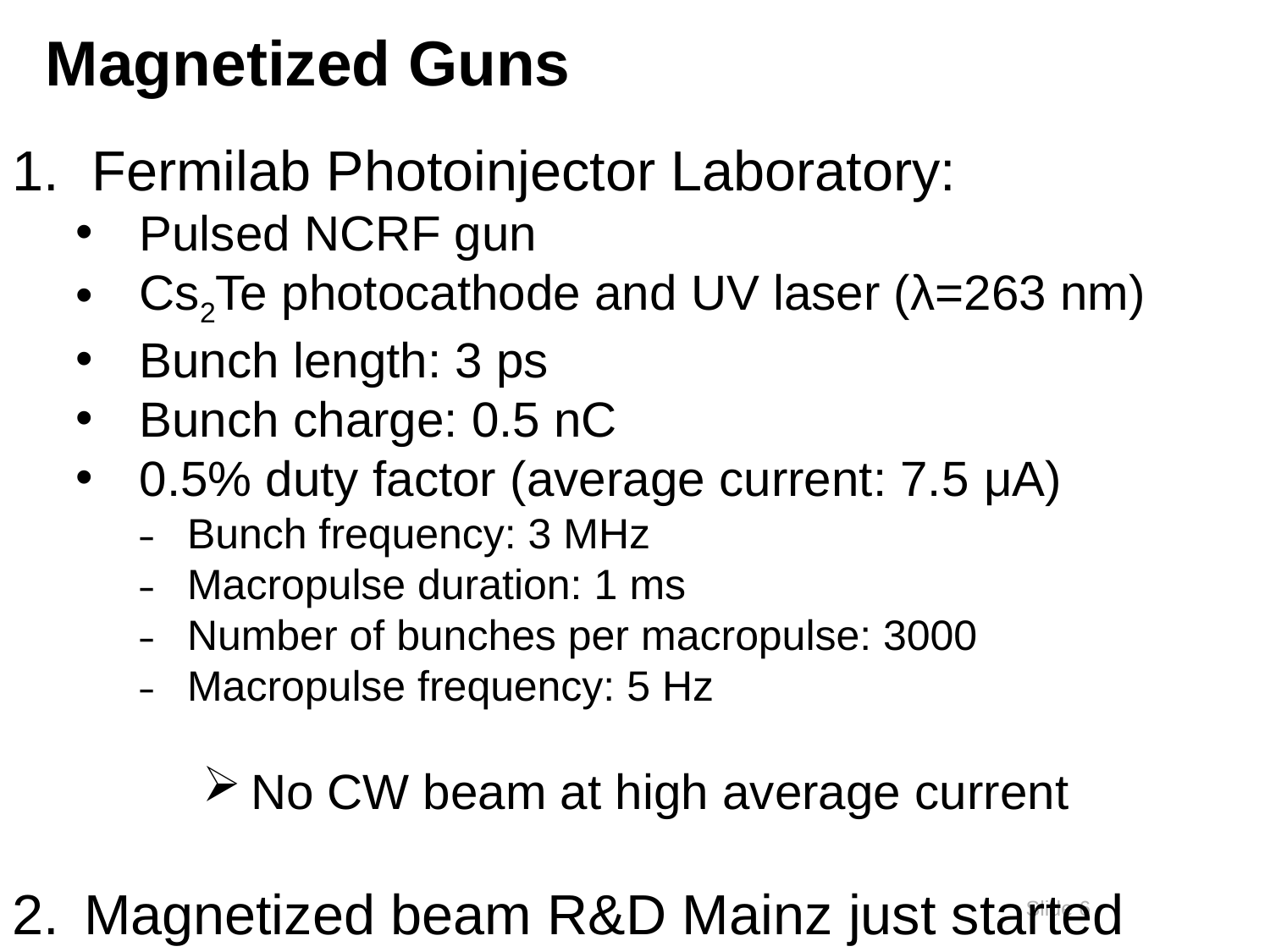

# Magnetized Guns
Fermilab Photoinjector Laboratory:
Pulsed NCRF gun
Cs2Te photocathode and UV laser (λ=263 nm)
Bunch length: 3 ps
Bunch charge: 0.5 nC
0.5% duty factor (average current: 7.5 μA)
Bunch frequency: 3 MHz
Macropulse duration: 1 ms
Number of bunches per macropulse: 3000
Macropulse frequency: 5 Hz

No CW beam at high average current

Magnetized beam R&D Mainz just started
6